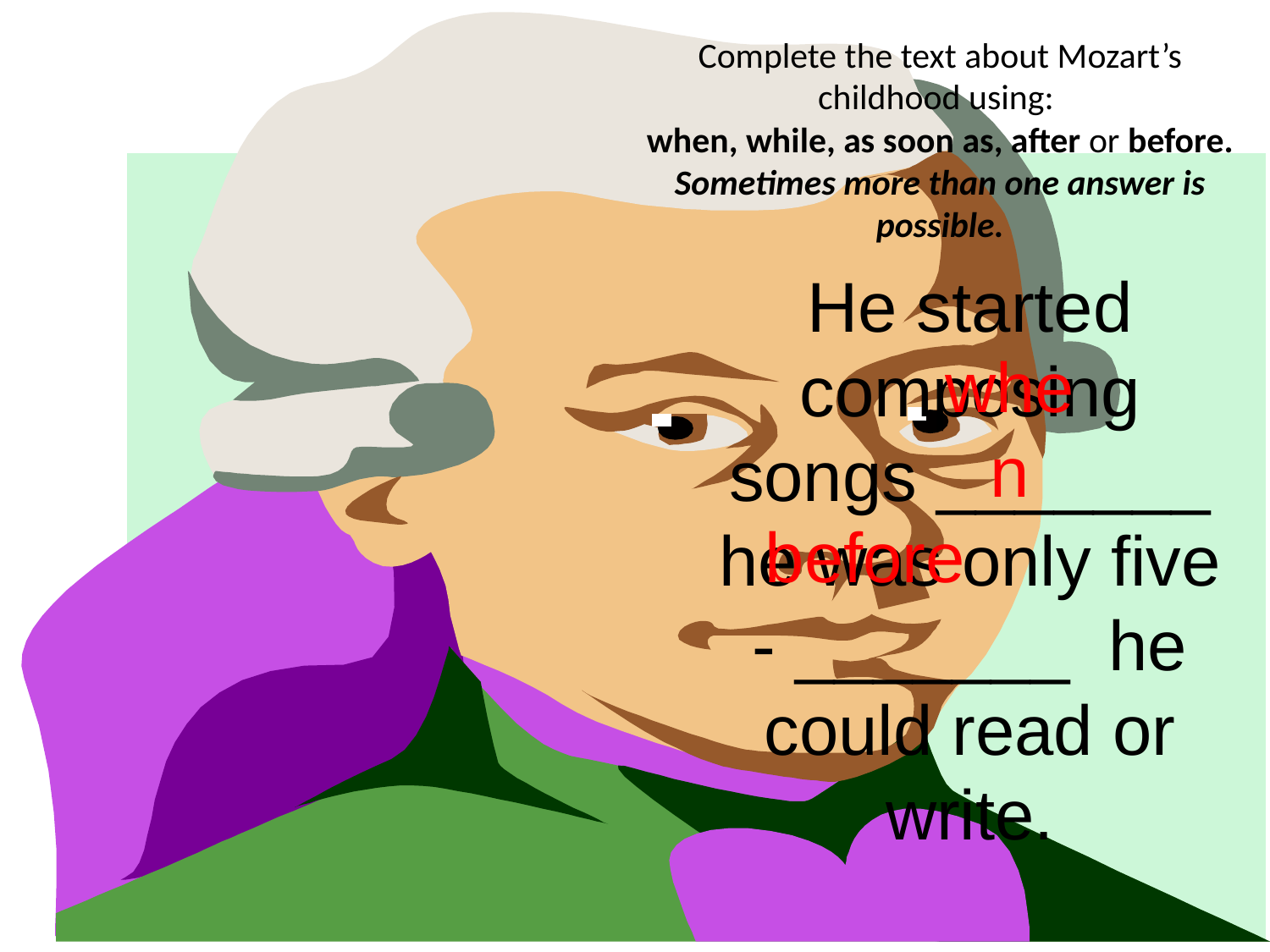

Complete the text about Mozart’s childhood using:
 when, while, as soon as, after or before.  Sometimes more than one answer is possible.
He started composing songs _______ he was only five - _______  he could read or write.
when
before